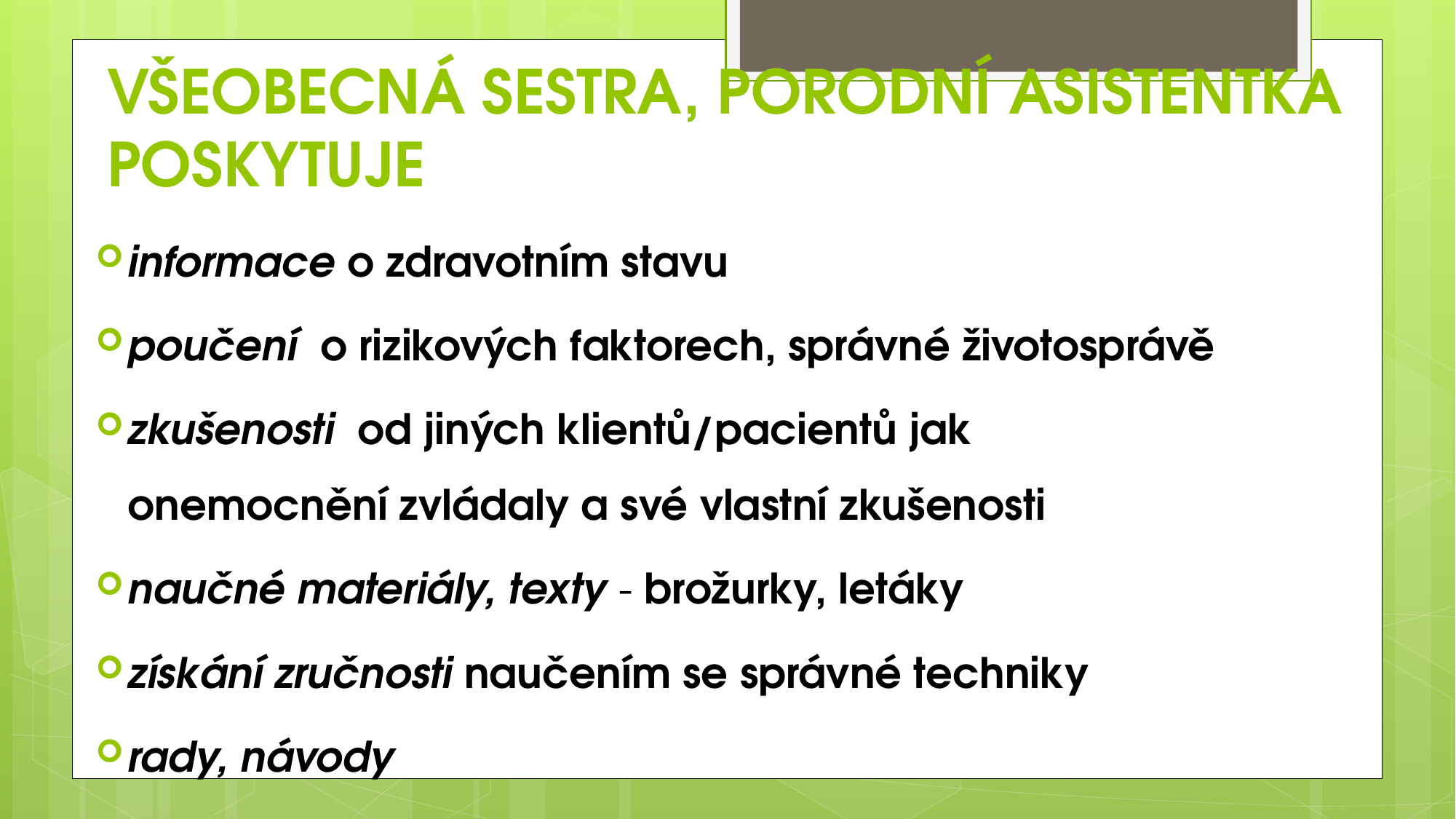

# Všeobecná sestra, porodní asistentka  poskytuje
informace o zdravotním stavu
poučení  o rizikových faktorech, správné životosprávě
zkušenosti  od jiných klientů/pacientů jak onemocnění zvládaly a své vlastní zkušenosti
naučné materiály, texty - brožurky, letáky
získání zručnosti naučením se správné techniky
rady, návody